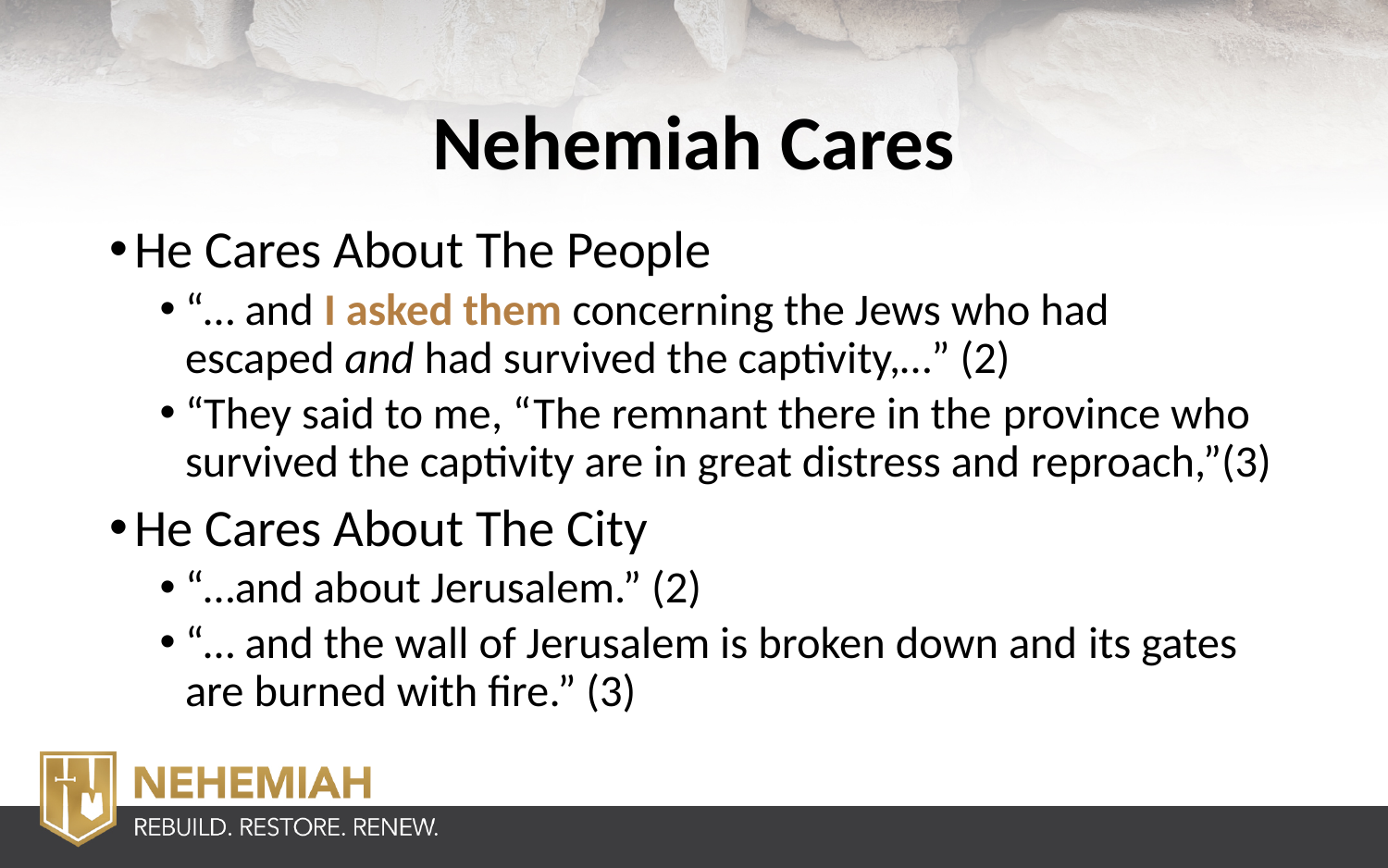

# Nehemiah Cares
He Cares About The People
“… and I asked them concerning the Jews who had escaped and had survived the captivity,…” (2)
“They said to me, “The remnant there in the province who survived the captivity are in great distress and reproach,”(3)
He Cares About The City
“…and about Jerusalem.” (2)
“… and the wall of Jerusalem is broken down and its gates are burned with fire.” (3)